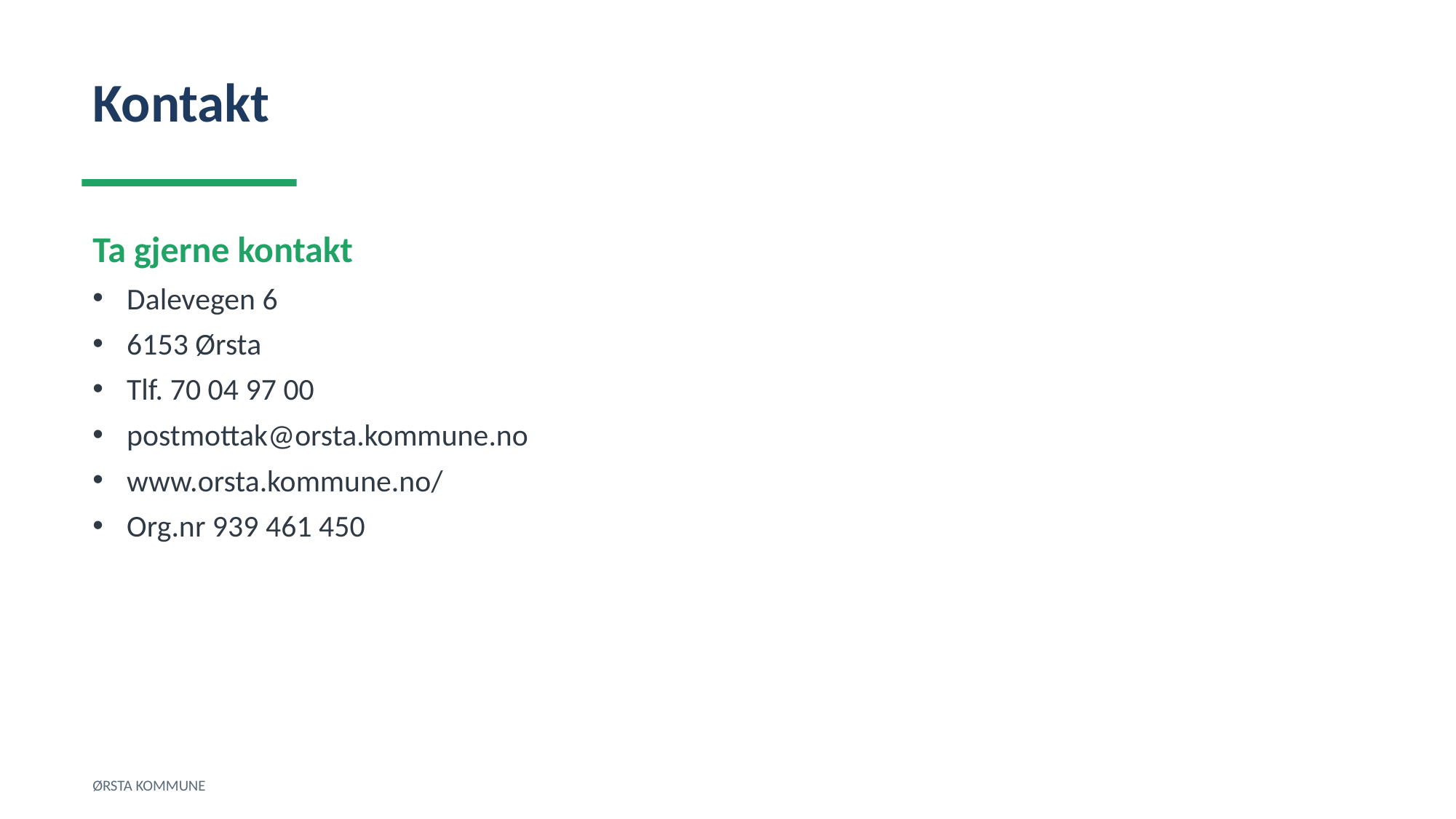

Kontakt

Ta gjerne kontakt
Dalevegen 6
6153 Ørsta
Tlf. 70 04 97 00
postmottak@orsta.kommune.no
www.orsta.kommune.no/
Org.nr 939 461 450
ØRSTA KOMMUNE